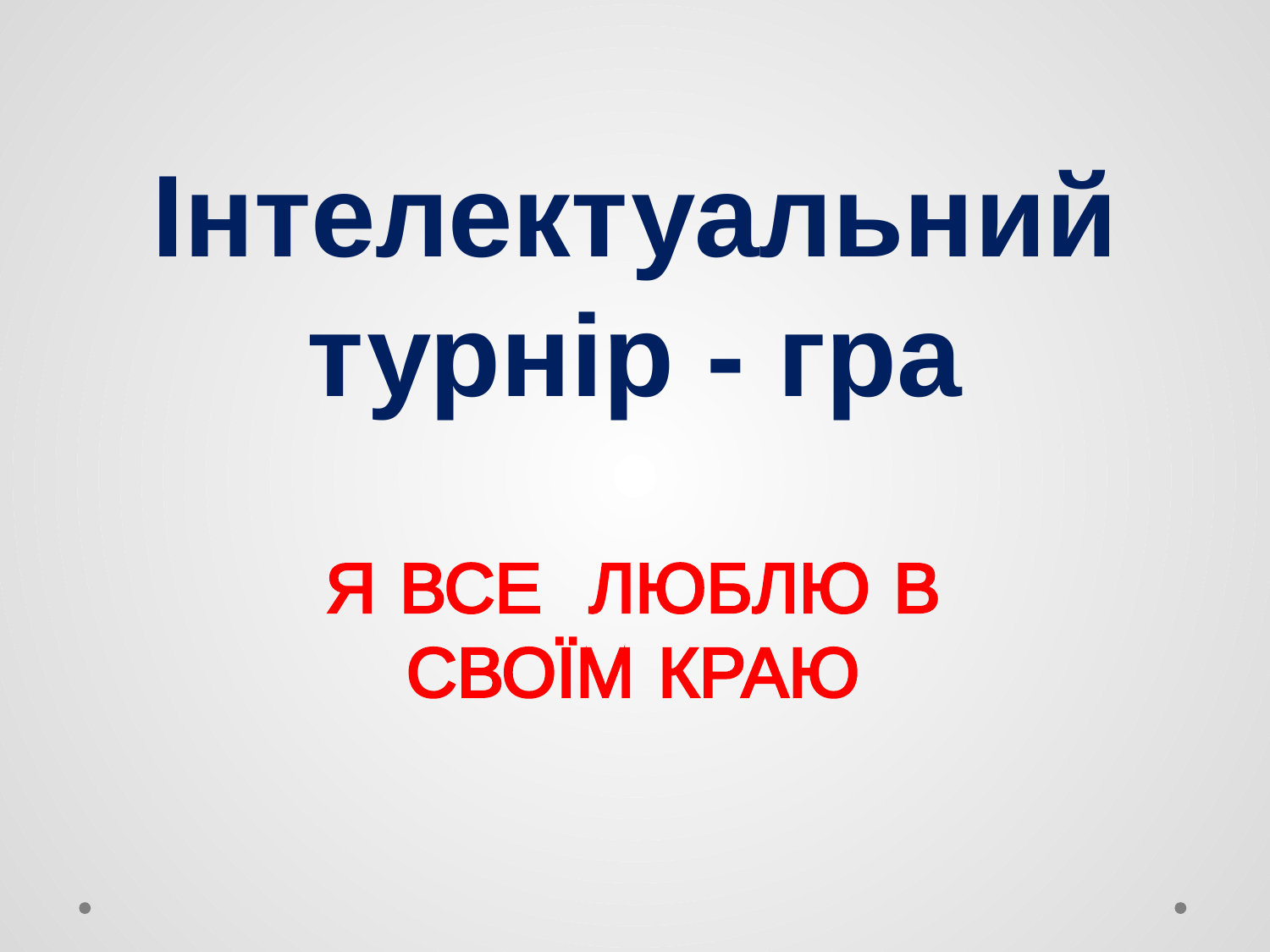

# Інтелектуальний турнір - гра
Я ВСЕ  ЛЮБЛЮ В СВОЇМ КРАЮ